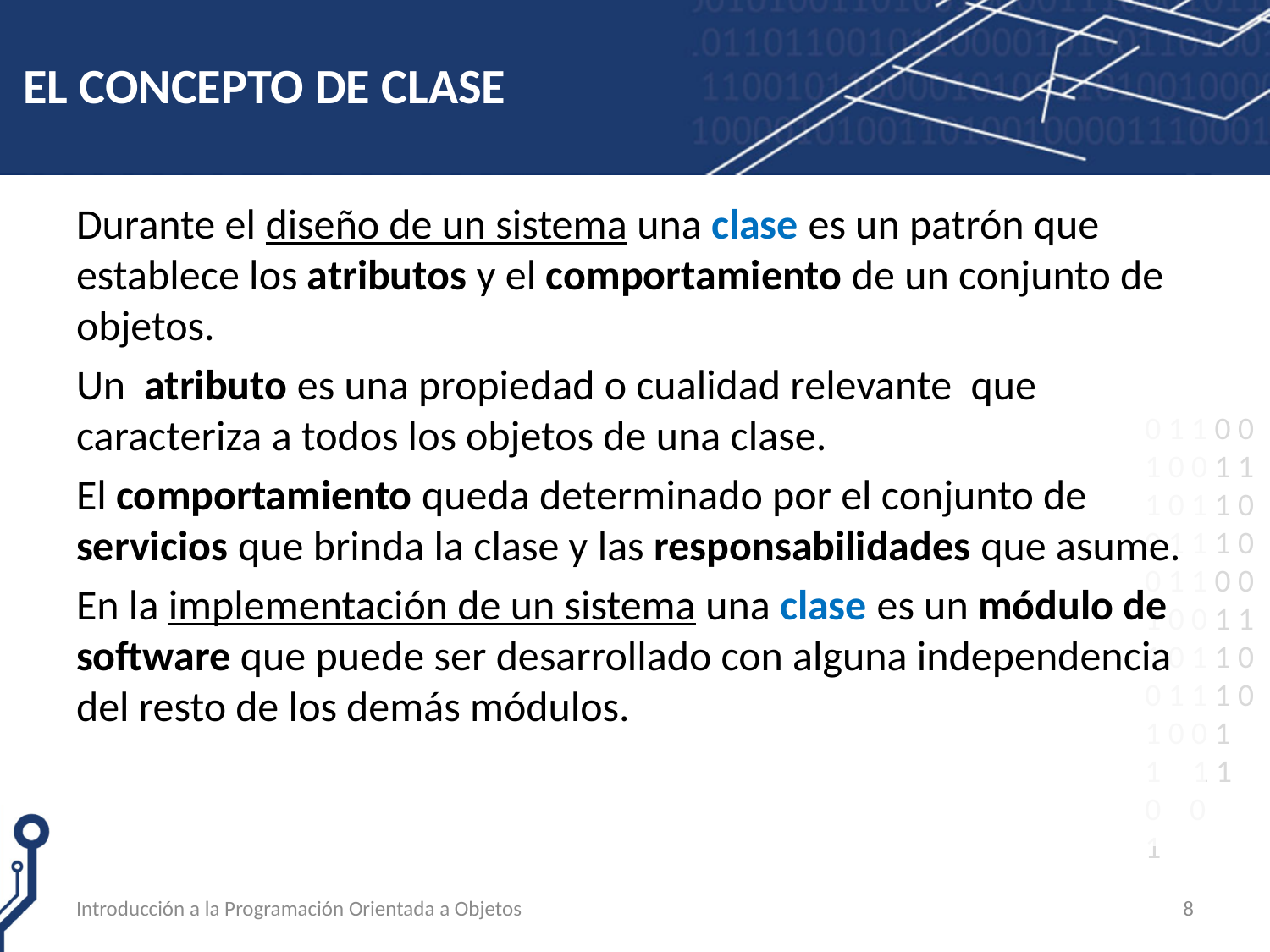

# EL CONCEPTO DE CLASE
Durante el diseño de un sistema una clase es un patrón que establece los atributos y el comportamiento de un conjunto de objetos.
Un  atributo es una propiedad o cualidad relevante  que caracteriza a todos los objetos de una clase.
El comportamiento queda determinado por el conjunto de servicios que brinda la clase y las responsabilidades que asume.
En la implementación de un sistema una clase es un módulo de software que puede ser desarrollado con alguna independencia del resto de los demás módulos.

Introducción a la Programación Orientada a Objetos
8